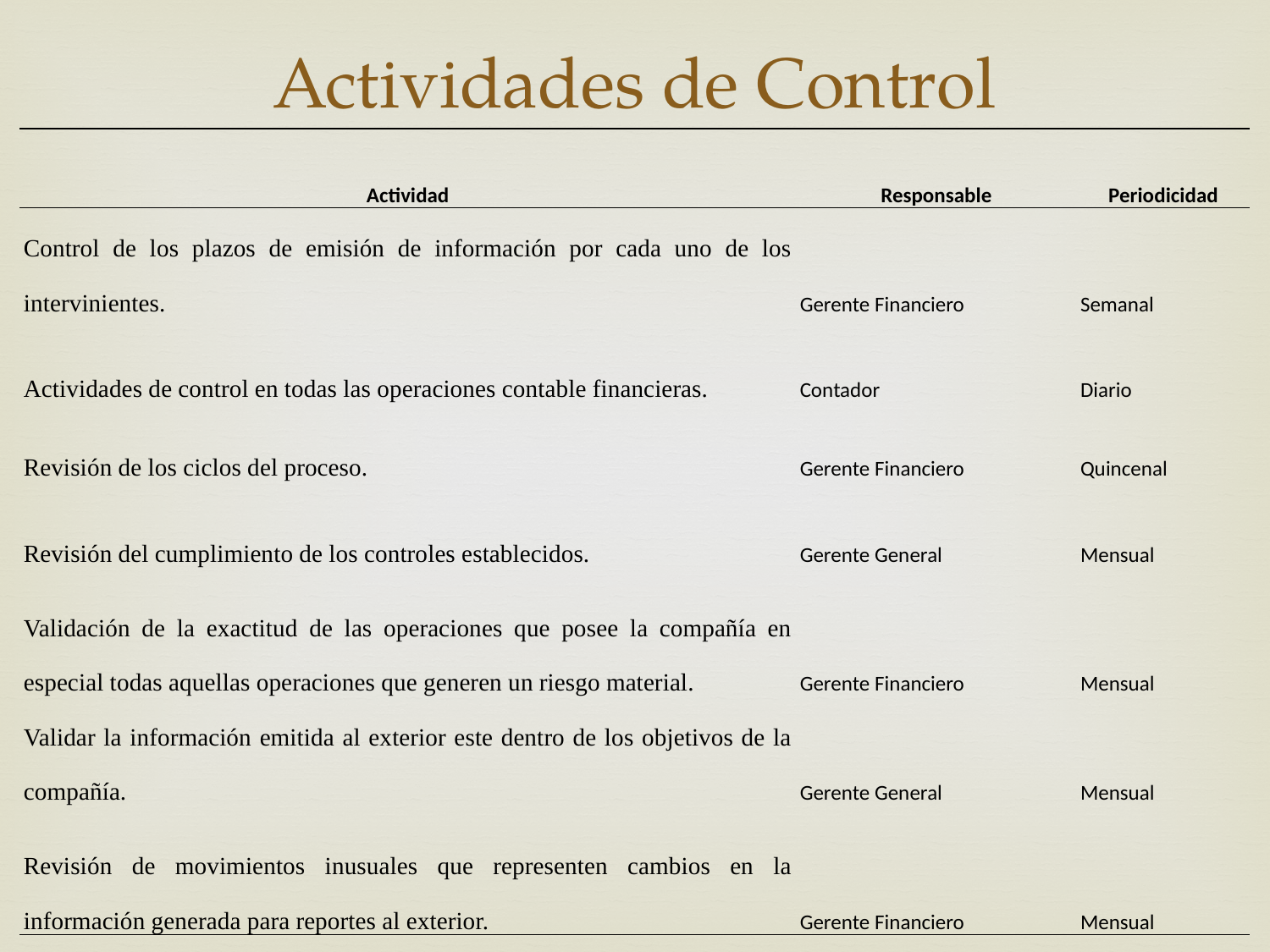

Actividades de Control
| Actividad | Responsable | Periodicidad |
| --- | --- | --- |
| Control de los plazos de emisión de información por cada uno de los intervinientes. | Gerente Financiero | Semanal |
| Actividades de control en todas las operaciones contable financieras. | Contador | Diario |
| Revisión de los ciclos del proceso. | Gerente Financiero | Quincenal |
| Revisión del cumplimiento de los controles establecidos. | Gerente General | Mensual |
| Validación de la exactitud de las operaciones que posee la compañía en especial todas aquellas operaciones que generen un riesgo material. | Gerente Financiero | Mensual |
| Validar la información emitida al exterior este dentro de los objetivos de la compañía. | Gerente General | Mensual |
| Revisión de movimientos inusuales que representen cambios en la información generada para reportes al exterior. | Gerente Financiero | Mensual |